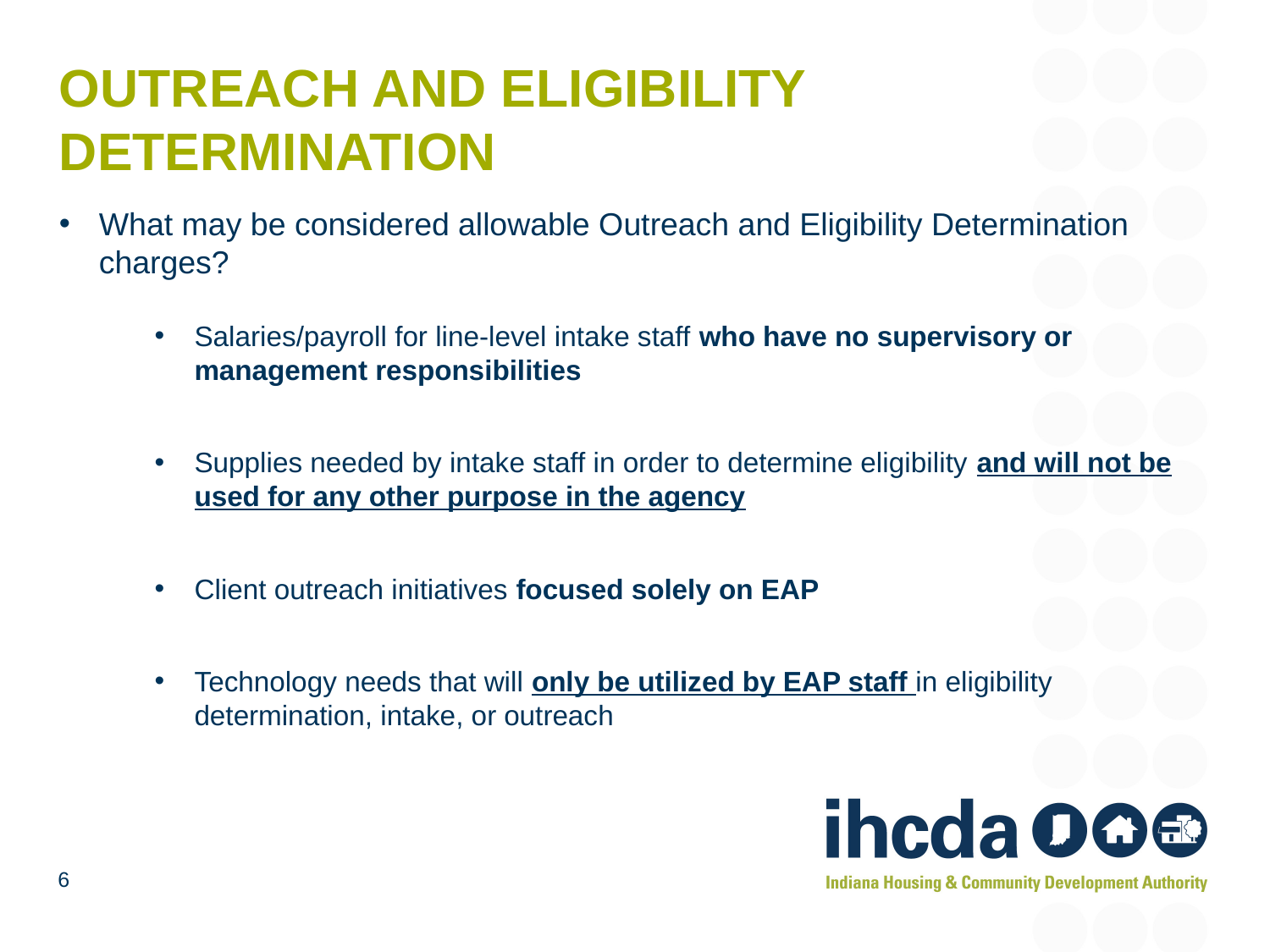

# Outreach and eligibility determination
What may be considered allowable Outreach and Eligibility Determination charges?

Salaries/payroll for line-level intake staff who have no supervisory or management responsibilities

Supplies needed by intake staff in order to determine eligibility and will not be used for any other purpose in the agency

Client outreach initiatives focused solely on EAP

Technology needs that will only be utilized by EAP staff in eligibility determination, intake, or outreach

6